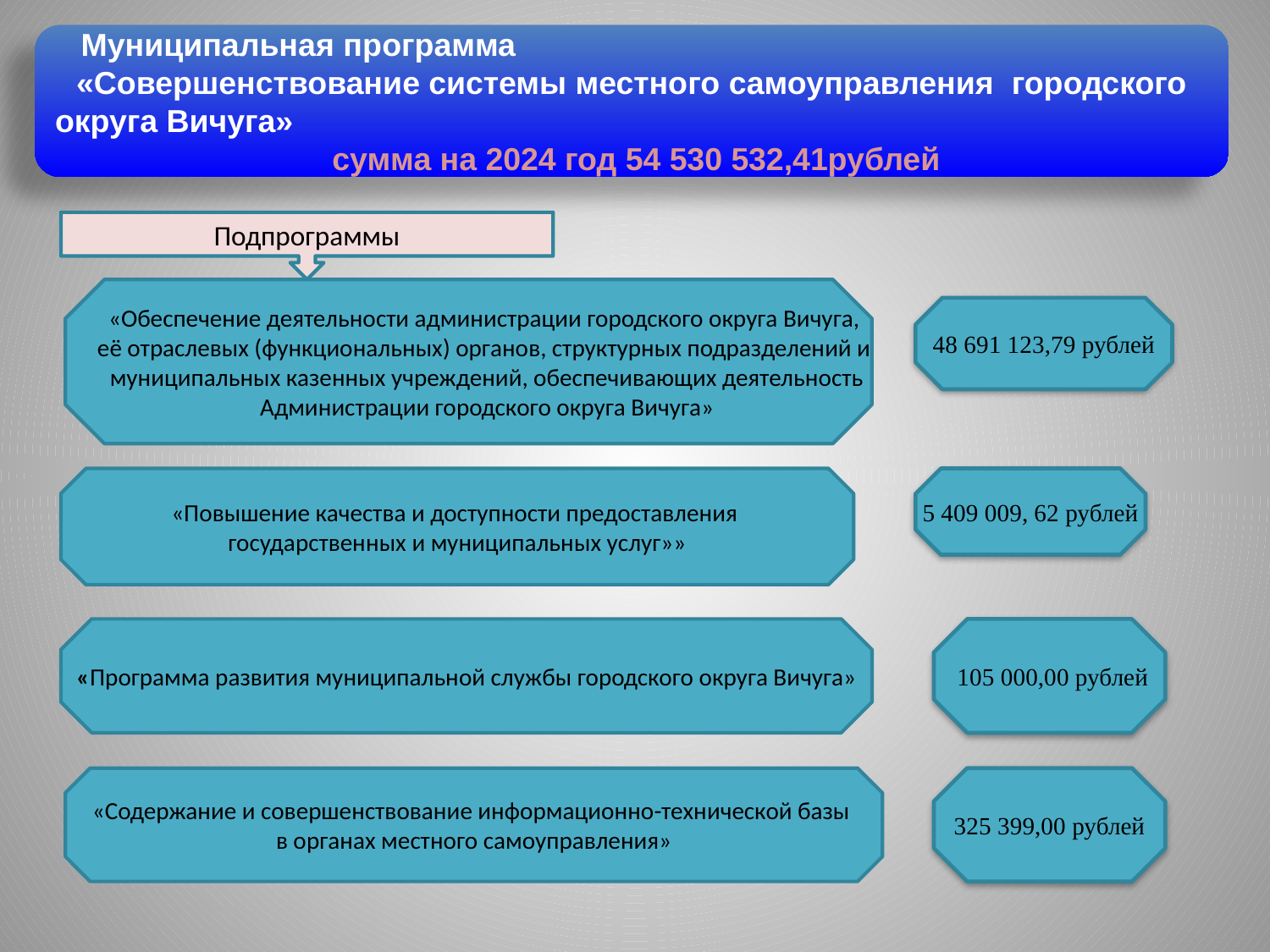

Муниципальная программа                                                                            «Совершенствование системы местного самоуправления  городского округа Вичуга»                                                                                                           сумма на 2024 год 54 530 532,41рублей
Подпрограммы

«Обеспечение деятельности администрации городского округа Вичуга,
её отраслевых (функциональных) органов, структурных подразделений и
муниципальных казенных учреждений, обеспечивающих деятельность
Администрации городского округа Вичуга»

48 691 123,79 рублей
«Повышение качества и доступности предоставления
государственных и муниципальных услуг»»
5 409 009, 62 рублей

«Программа развития муниципальной службы городского округа Вичуга»

 105 000,00 рублей
325 399,00 рублей

«Содержание и совершенствование информационно-технической базы
в органах местного самоуправления»